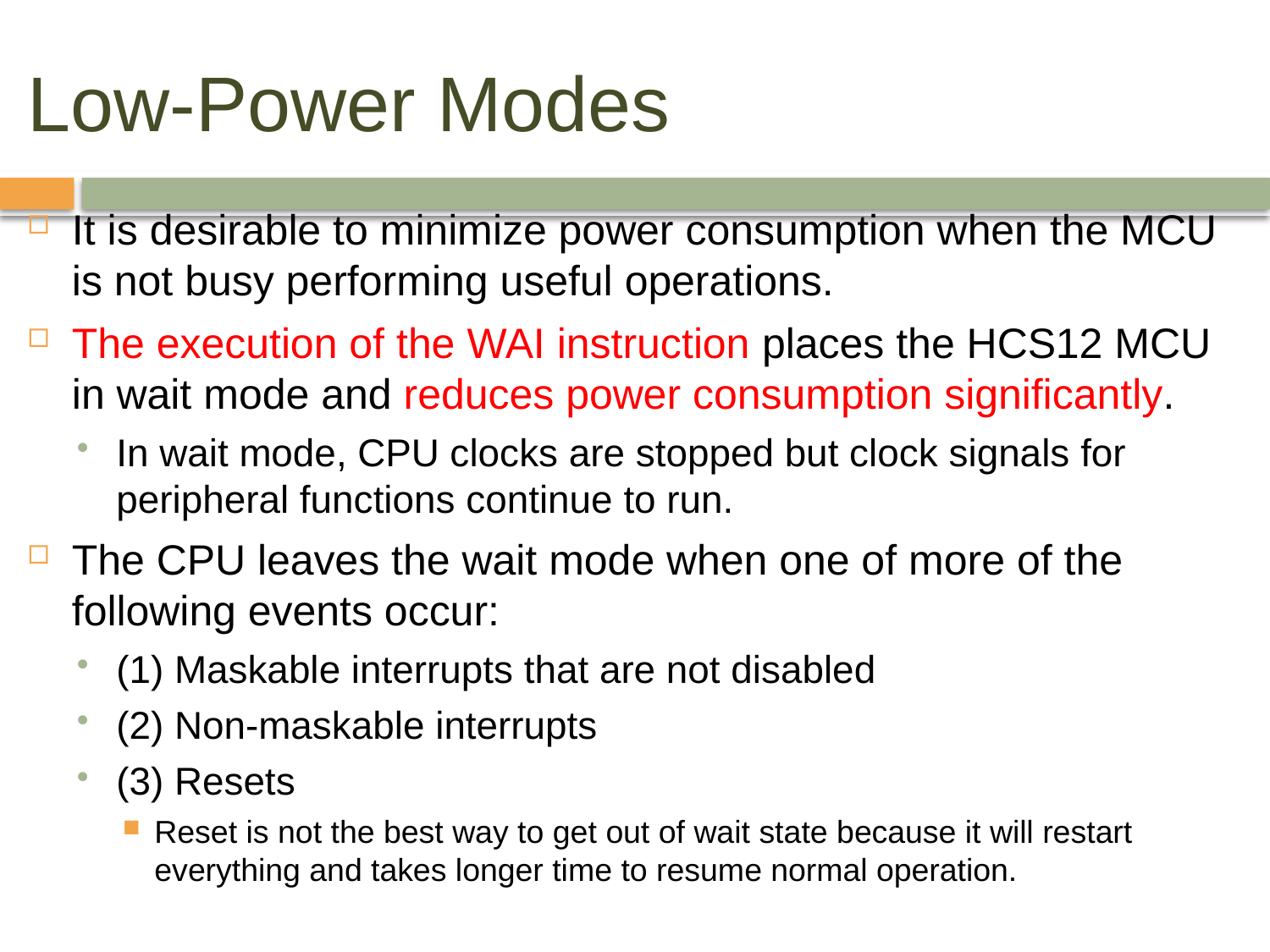

# Low-Power Modes
It is desirable to minimize power consumption when the MCU is not busy performing useful operations.
The execution of the WAI instruction places the HCS12 MCU in wait mode and reduces power consumption significantly.
In wait mode, CPU clocks are stopped but clock signals for peripheral functions continue to run.
The CPU leaves the wait mode when one of more of the following events occur:
(1) Maskable interrupts that are not disabled
(2) Non-maskable interrupts
(3) Resets
Reset is not the best way to get out of wait state because it will restart everything and takes longer time to resume normal operation.